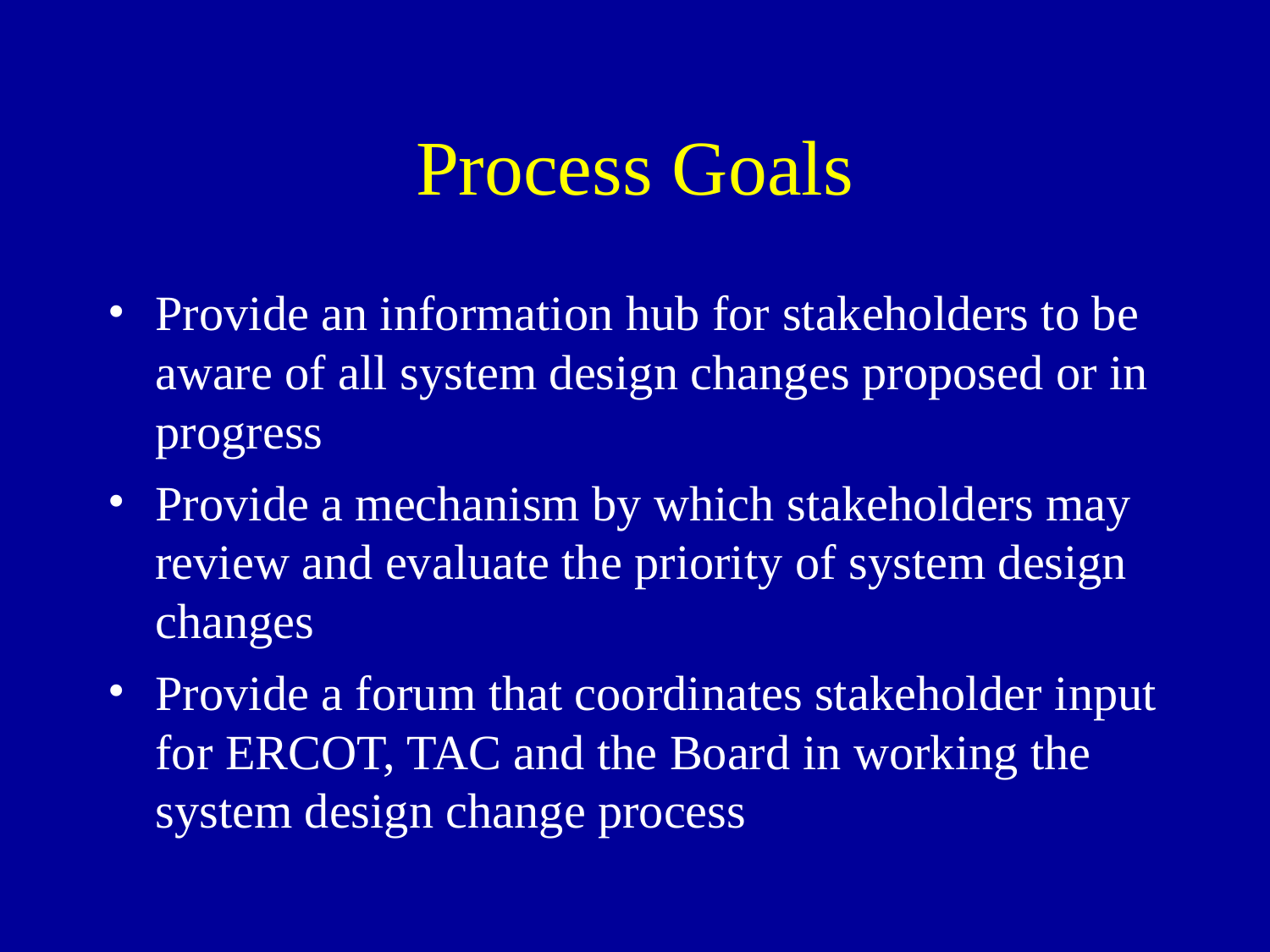

# Process Goals
Provide an information hub for stakeholders to be aware of all system design changes proposed or in progress
Provide a mechanism by which stakeholders may review and evaluate the priority of system design changes
Provide a forum that coordinates stakeholder input for ERCOT, TAC and the Board in working the system design change process